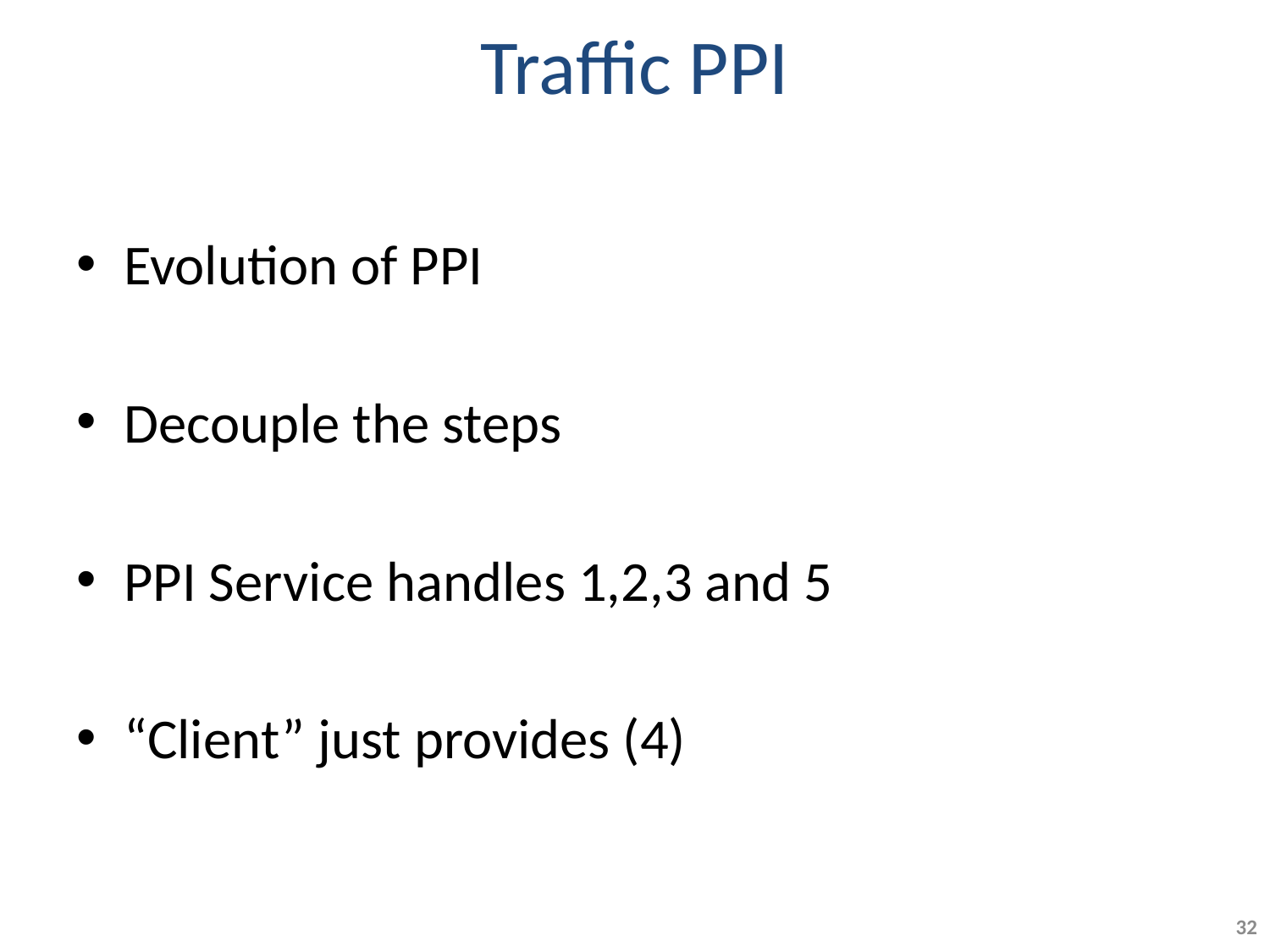

# Traffic PPI
Evolution of PPI

Decouple the steps

PPI Service handles 1,2,3 and 5

“Client” just provides (4)
32